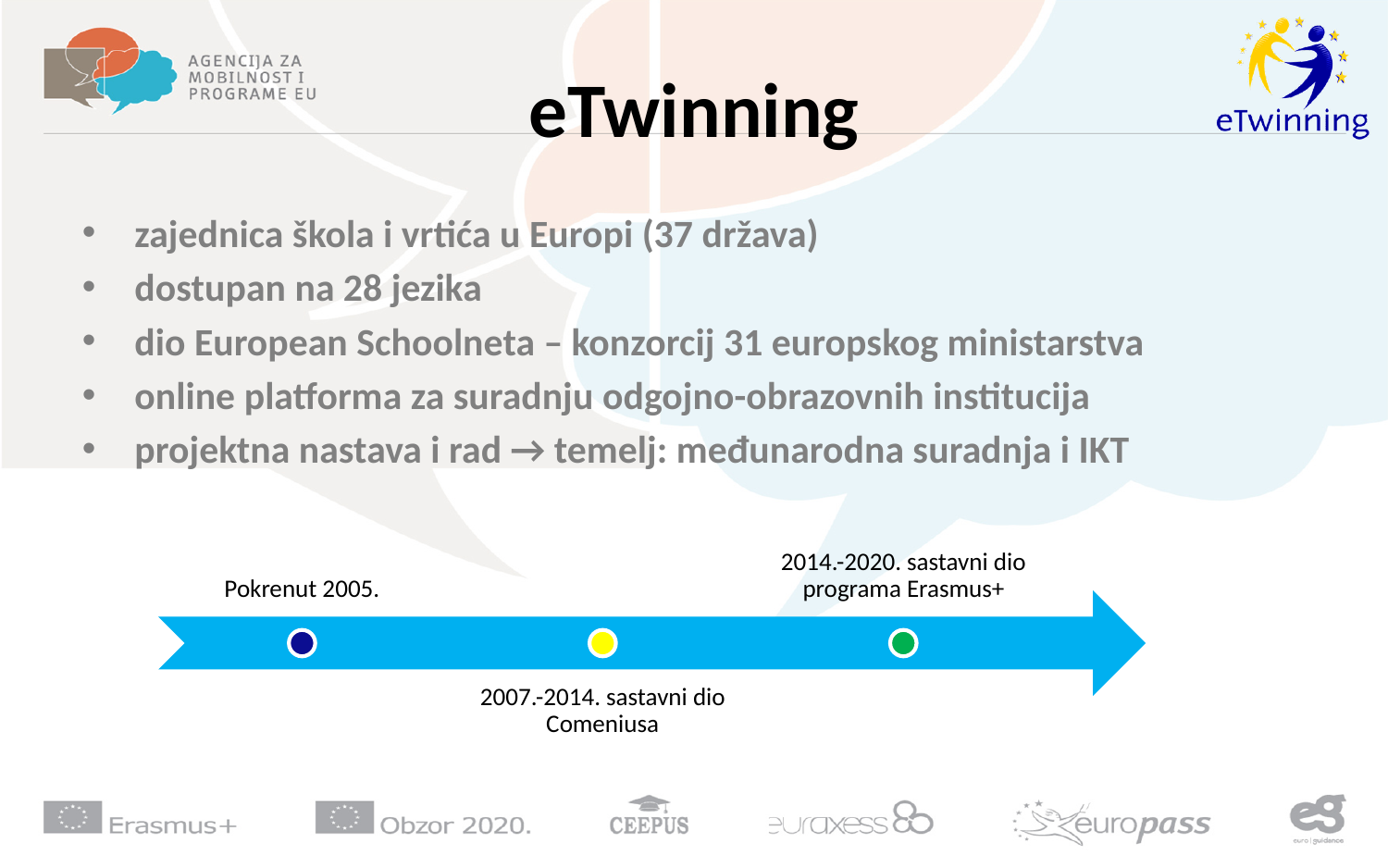

# eTwinning
zajednica škola i vrtića u Europi (37 država)
dostupan na 28 jezika
dio European Schoolneta – konzorcij 31 europskog ministarstva
online platforma za suradnju odgojno-obrazovnih institucija
projektna nastava i rad → temelj: međunarodna suradnja i IKT
Pokrenut 2005.
2007.-2014. sastavni dio Comeniusa
2014.-2020. sastavni dio programa Erasmus+